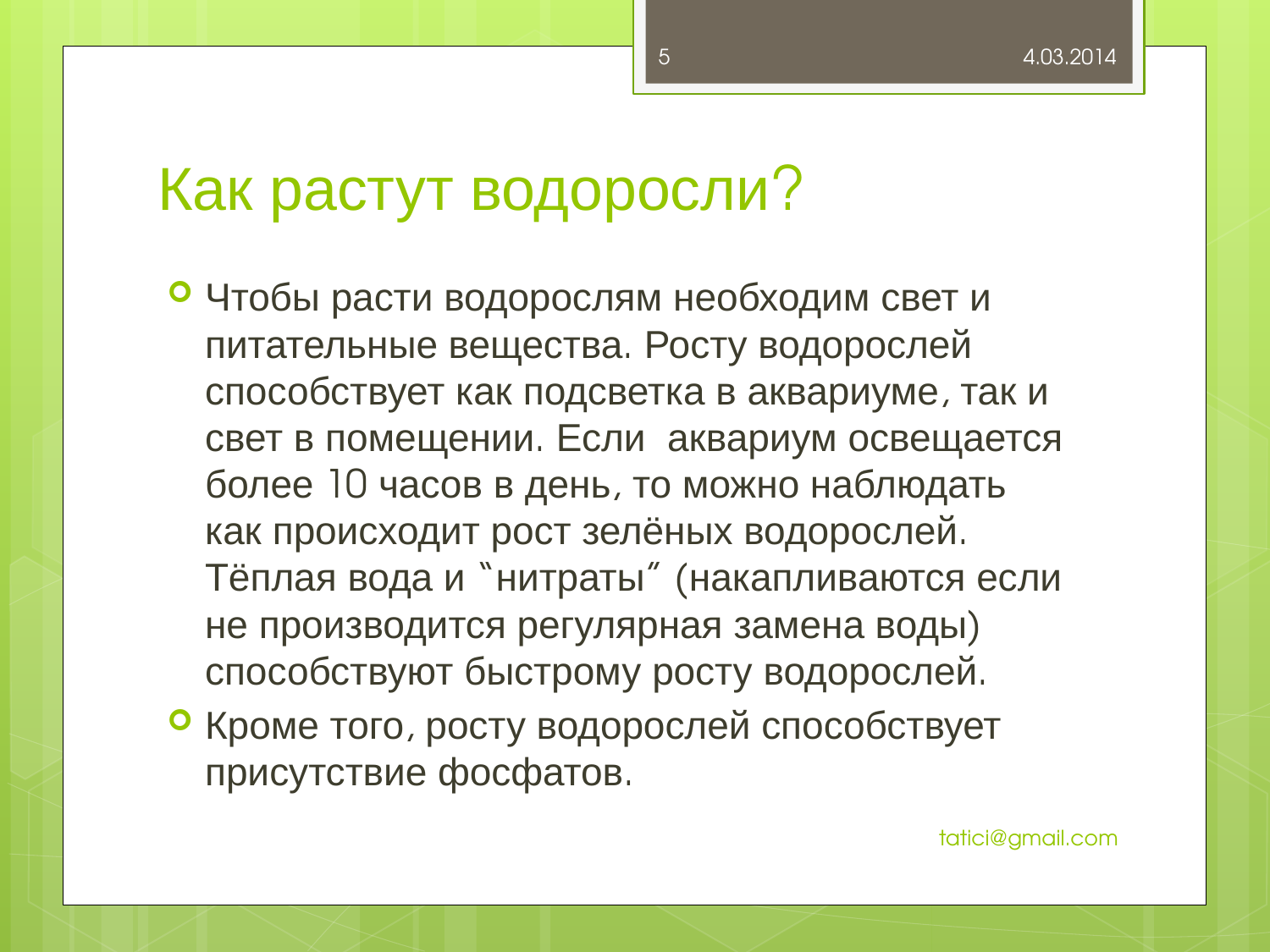

5
4.03.2014
# Как растут водоросли?
Чтобы расти водорослям необходим свет и питательные вещества. Росту водорослей способствует как подсветка в аквариуме, так и свет в помещении. Если  аквариум освещается более 10 часов в день, то можно наблюдать как происходит рост зелёных водорослей. Тёплая вода и “нитраты” (накапливаются если  не производится регулярная замена воды) способствуют быстрому росту водорослей.
Кроме того, росту водорослей способствует присутствие фосфатов.

tatici@gmail.com